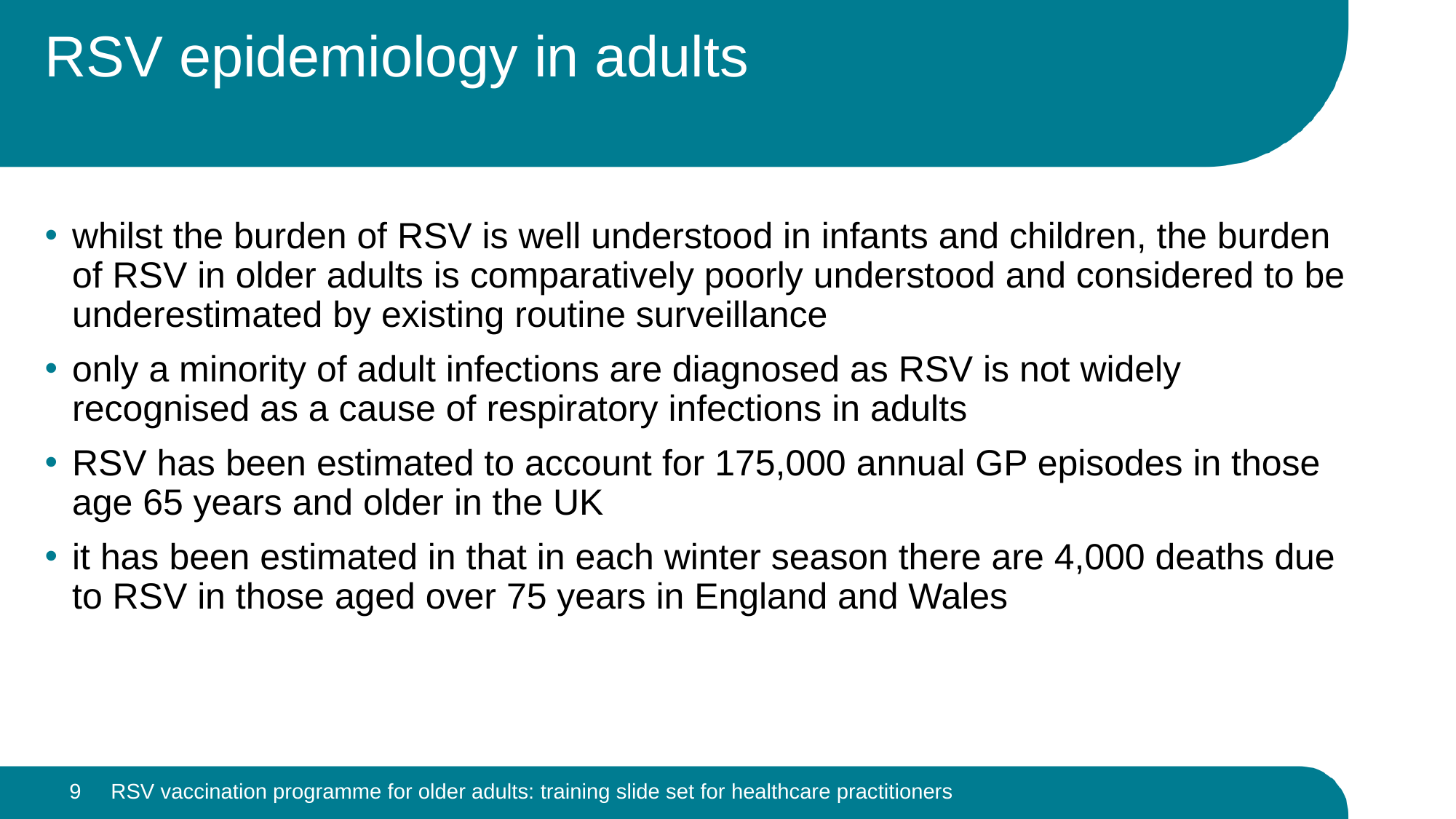

# RSV epidemiology in adults
whilst the burden of RSV is well understood in infants and children, the burden of RSV in older adults is comparatively poorly understood and considered to be underestimated by existing routine surveillance
only a minority of adult infections are diagnosed as RSV is not widely recognised as a cause of respiratory infections in adults
RSV has been estimated to account for 175,000 annual GP episodes in those age 65 years and older in the UK
it has been estimated in that in each winter season there are 4,000 deaths due to RSV in those aged over 75 years in England and Wales
RSV vaccination programme for older adults: training slide set for healthcare practitioners
9